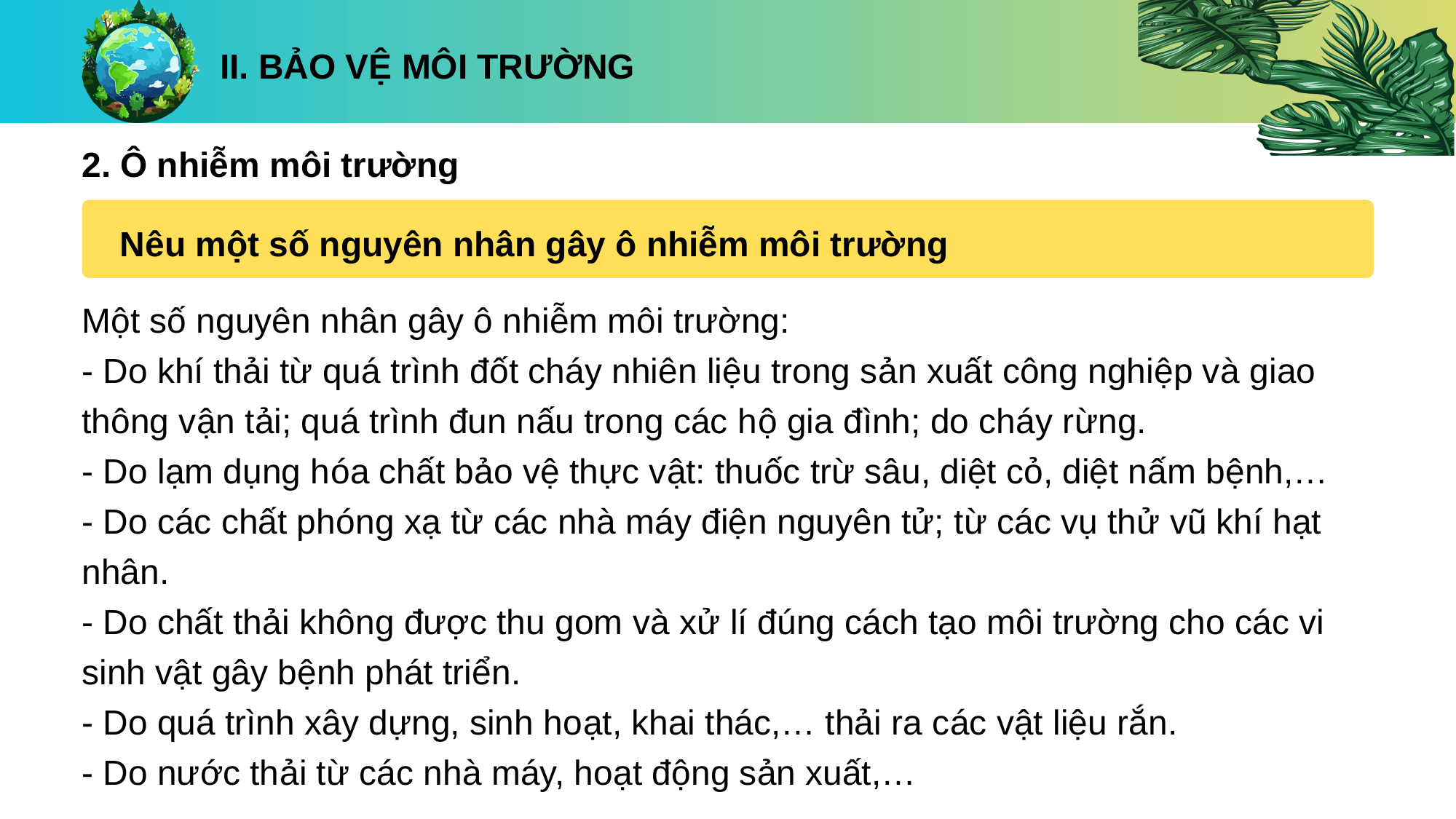

II. BẢO VỆ MÔI TRƯỜNG

2. Ô nhiễm môi trường

Nêu một số nguyên nhân gây ô nhiễm môi trường
Một số nguyên nhân gây ô nhiễm môi trường:
- Do khí thải từ quá trình đốt cháy nhiên liệu trong sản xuất công nghiệp và giao thông vận tải; quá trình đun nấu trong các hộ gia đình; do cháy rừng.
- Do lạm dụng hóa chất bảo vệ thực vật: thuốc trừ sâu, diệt cỏ, diệt nấm bệnh,…
- Do các chất phóng xạ từ các nhà máy điện nguyên tử; từ các vụ thử vũ khí hạt nhân.
- Do chất thải không được thu gom và xử lí đúng cách tạo môi trường cho các vi sinh vật gây bệnh phát triển.
- Do quá trình xây dựng, sinh hoạt, khai thác,… thải ra các vật liệu rắn.
- Do nước thải từ các nhà máy, hoạt động sản xuất,…